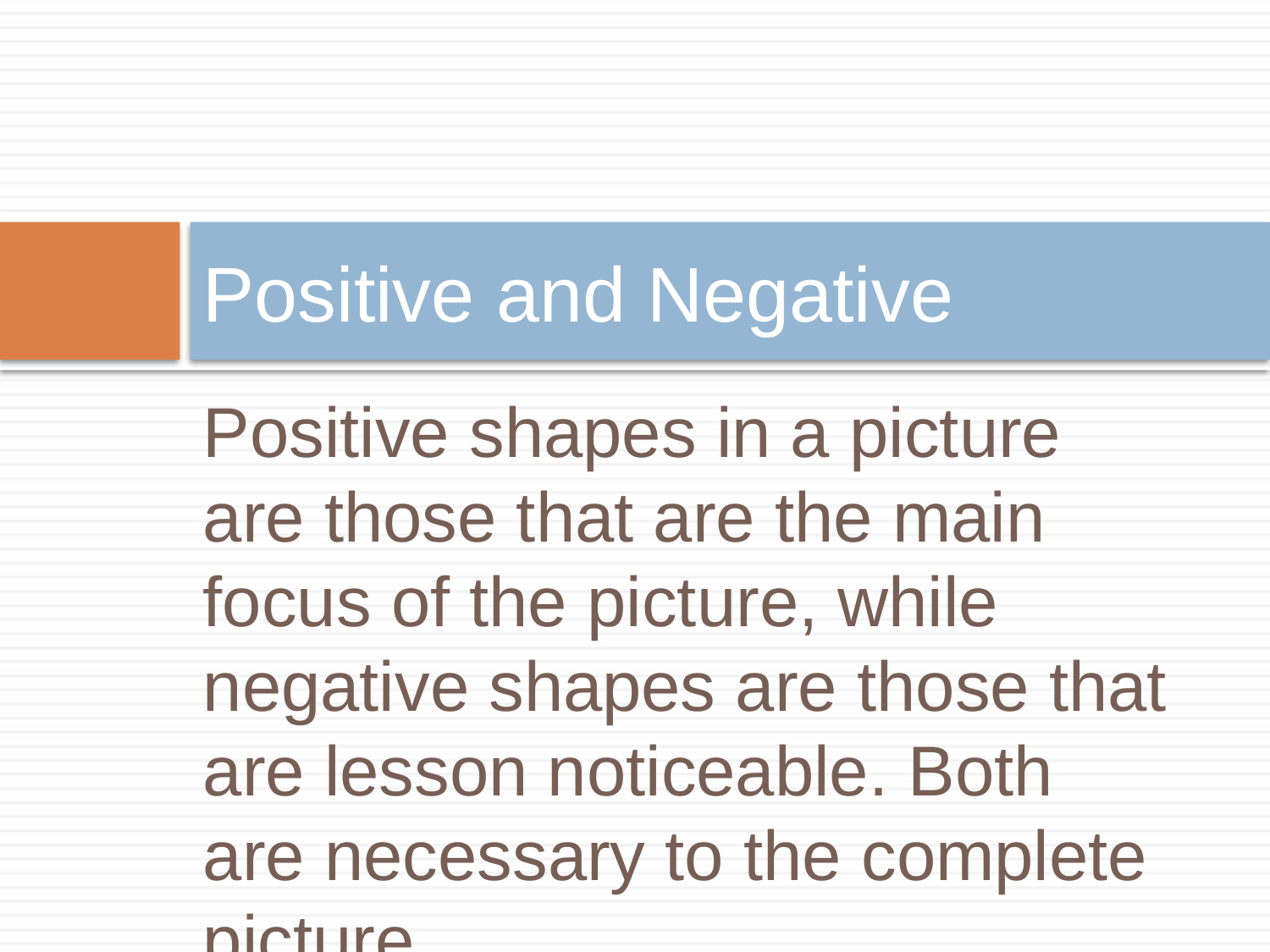

# Positive and Negative
Positive shapes in a picture are those that are the main focus of the picture, while negative shapes are those that are lesson noticeable. Both are necessary to the complete picture.